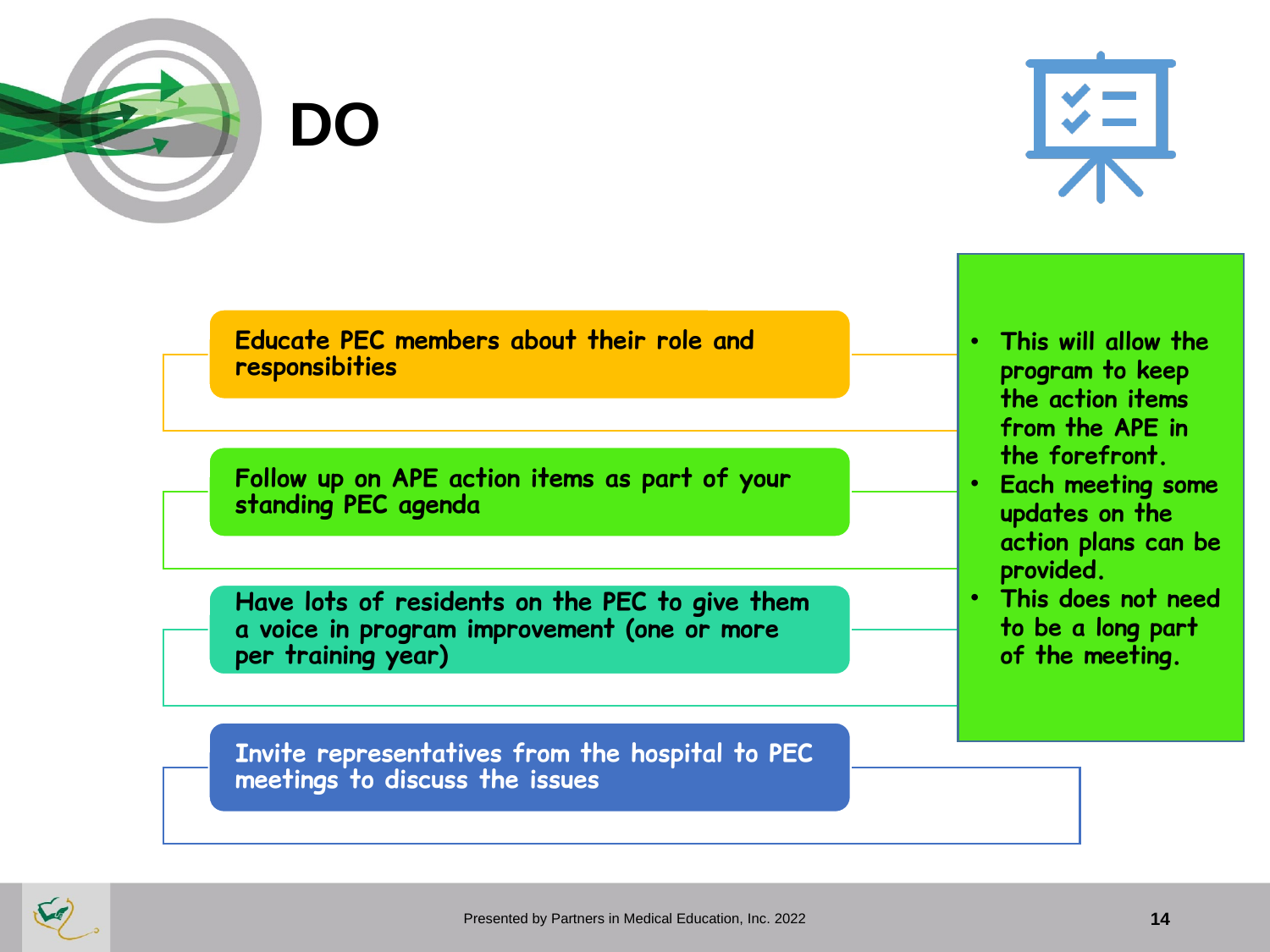

# DO
This will allow the program to keep the action items from the APE in the forefront.
Each meeting some updates on the action plans can be provided.
This does not need to be a long part of the meeting.

Educate PEC members about their role and responsibities

Follow up on APE action items as part of your standing PEC agenda

Have lots of residents on the PEC to give them a voice in program improvement (one or more per training year)

Invite representatives from the hospital to PEC meetings to discuss the issues

Presented by Partners in Medical Education, Inc. 2022
14